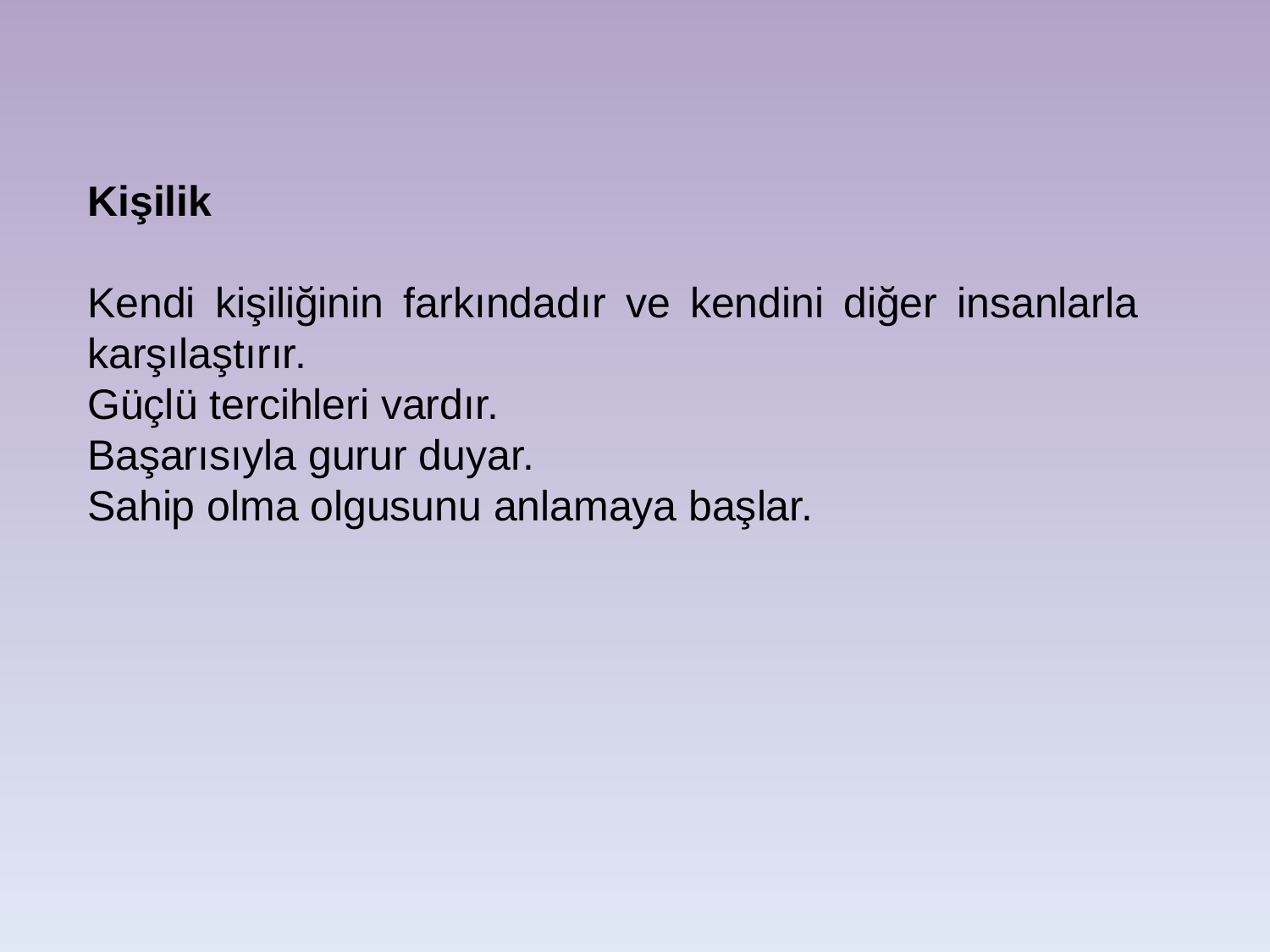

Kişilik

Kendi kişiliğinin farkındadır ve kendini diğer insanlarla karşılaştırır.
Güçlü tercihleri vardır.
Başarısıyla gurur duyar.
Sahip olma olgusunu anlamaya başlar.